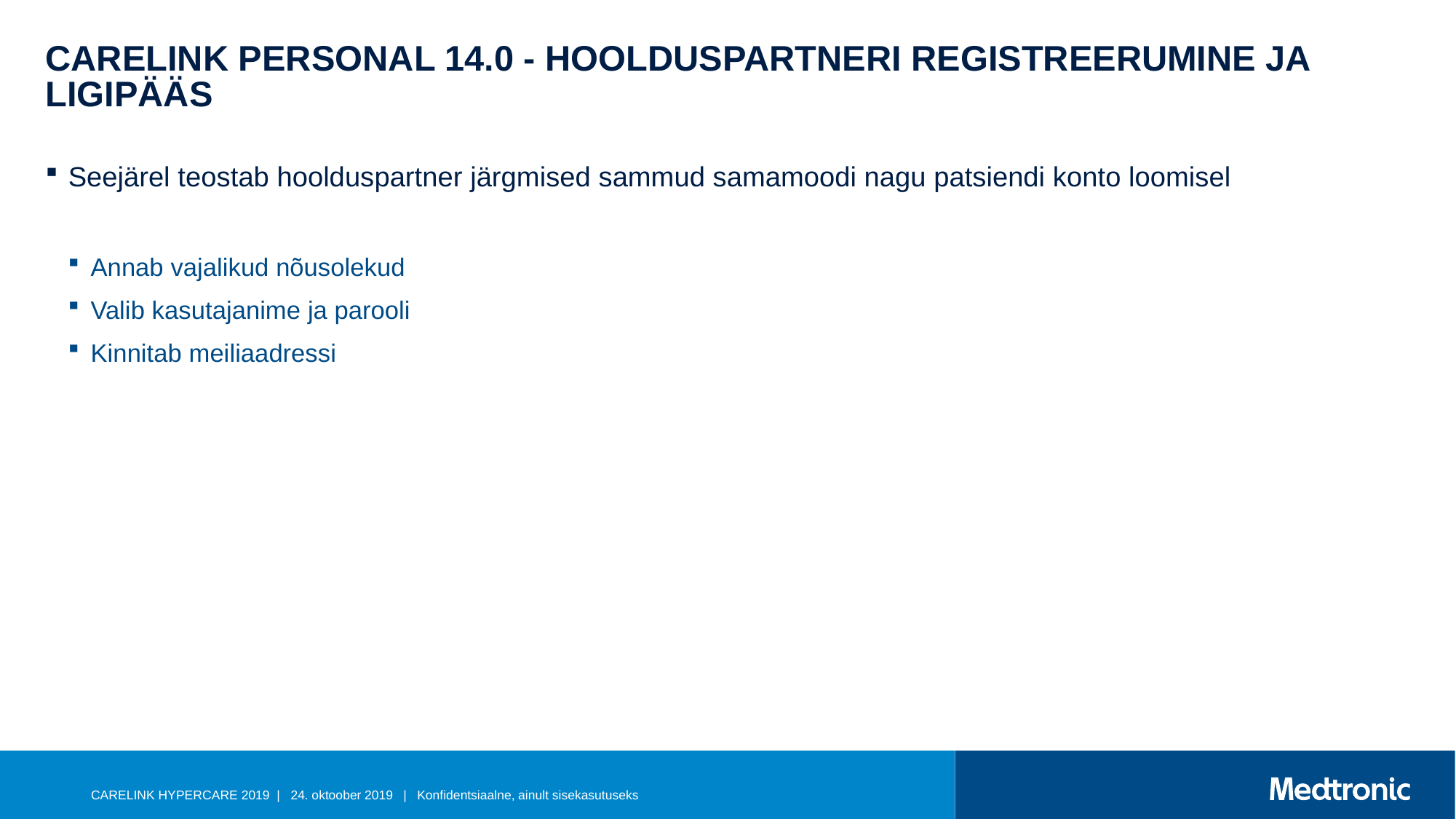

# CareLink Personal 14.0 - HOOLDUSPARTNERI REGISTREERuMINE JA LIGIPÄÄS
Seejärel teostab hoolduspartner järgmised sammud samamoodi nagu patsiendi konto loomisel

Annab vajalikud nõusolekud
Valib kasutajanime ja parooli
Kinnitab meiliaadressi

CARELINK HYPERCARE 2019  |   24. oktoober 2019   |   Konfidentsiaalne, ainult sisekasutuseks